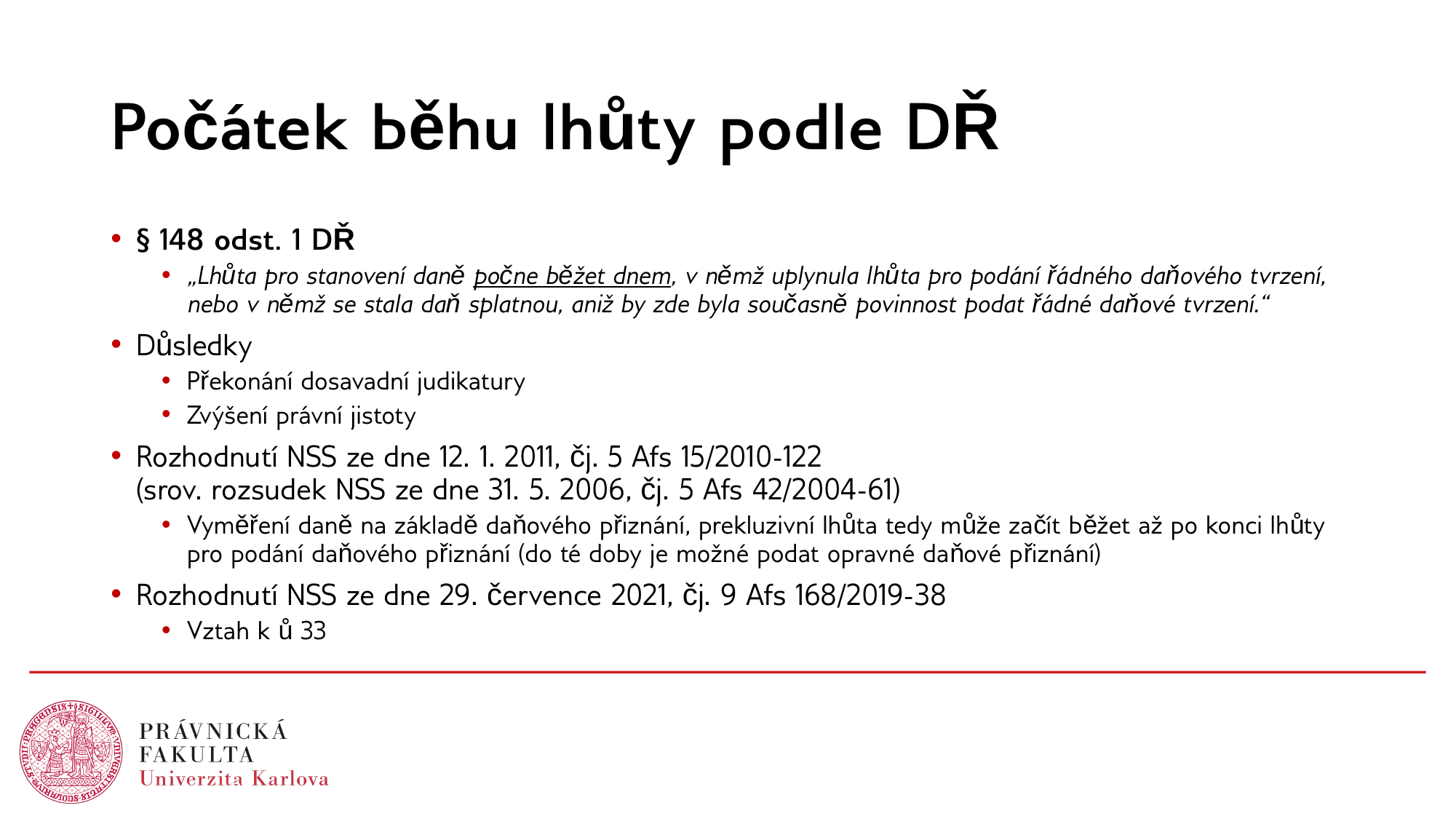

# Počátek běhu lhůty podle DŘ
§ 148 odst. 1 DŘ
„Lhůta pro stanovení daně počne běžet dnem, v němž uplynula lhůta pro podání řádného daňového tvrzení, nebo v němž se stala daň splatnou, aniž by zde byla současně povinnost podat řádné daňové tvrzení.“
Důsledky
Překonání dosavadní judikatury
Zvýšení právní jistoty
Rozhodnutí NSS ze dne 12. 1. 2011, čj. 5 Afs 15/2010-122
(srov. rozsudek NSS ze dne 31. 5. 2006, čj. 5 Afs 42/2004-61)
Vyměření daně na základě daňového přiznání, prekluzivní lhůta tedy může začít běžet až po konci lhůty pro podání daňového přiznání (do té doby je možné podat opravné daňové přiznání)
Rozhodnutí NSS ze dne 29. července 2021, čj. 9 Afs 168/2019-38
Vztah k ů 33
23